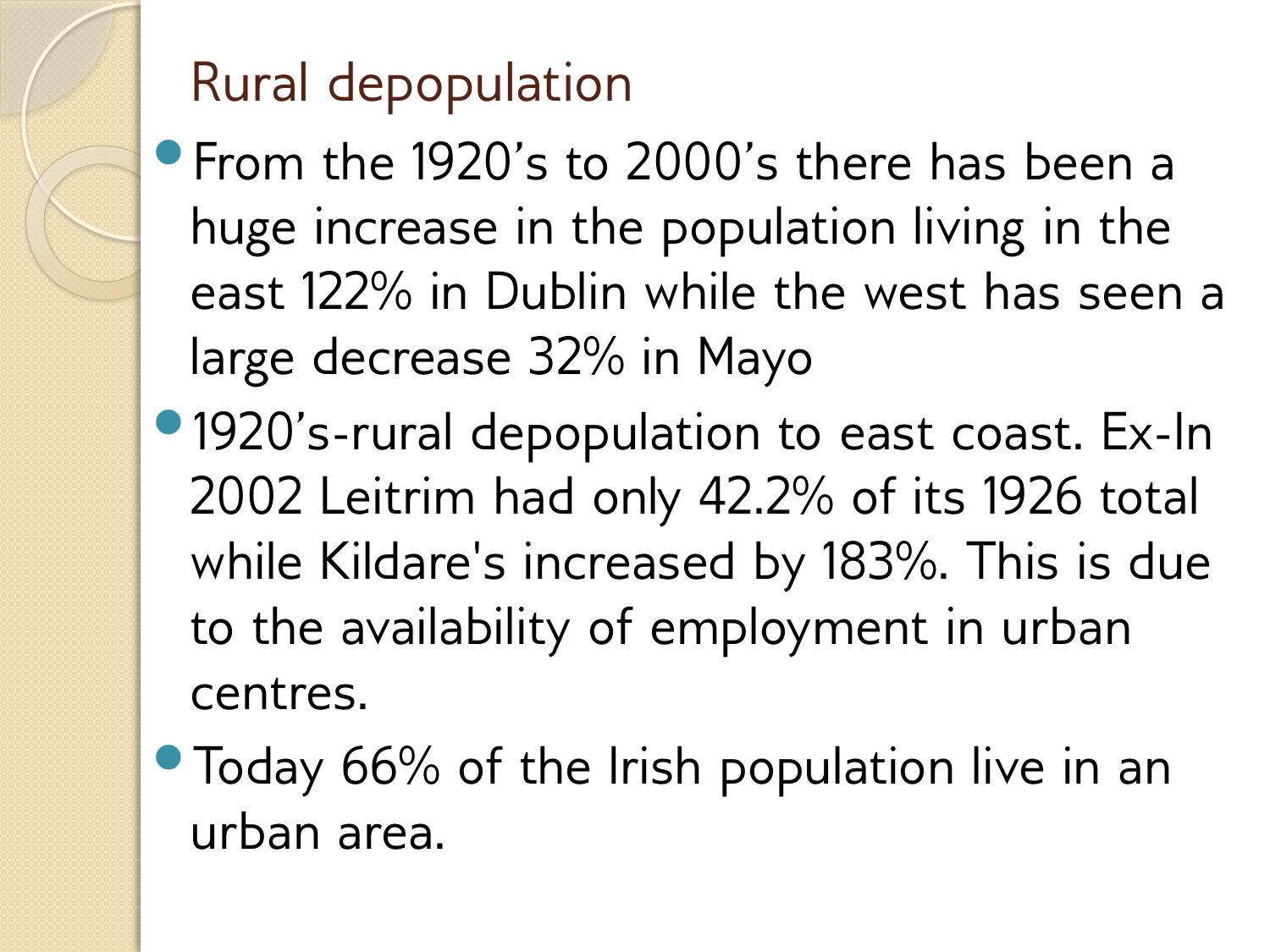

# Rural depopulation
From the 1920’s to 2000’s there has been a huge increase in the population living in the east 122% in Dublin while the west has seen a large decrease 32% in Mayo
1920’s-rural depopulation to east coast. Ex-In 2002 Leitrim had only 42.2% of its 1926 total while Kildare's increased by 183%. This is due to the availability of employment in urban centres.
Today 66% of the Irish population live in an urban area.